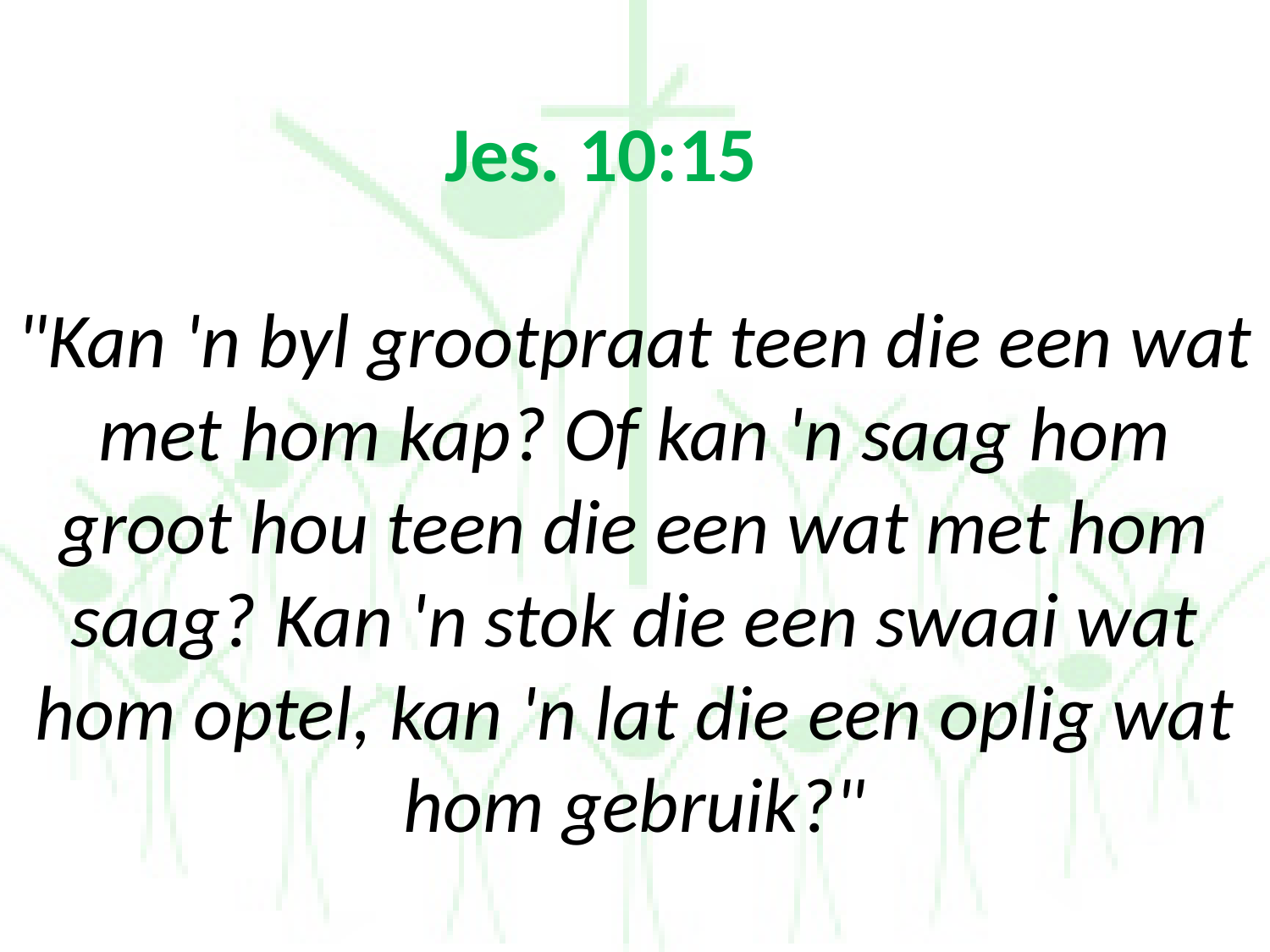

# Jes. 10:15 "Kan 'n byl grootpraat teen die een wat met hom kap? Of kan 'n saag hom groot hou teen die een wat met hom saag? Kan 'n stok die een swaai wat hom optel, kan 'n lat die een oplig wat hom gebruik?"